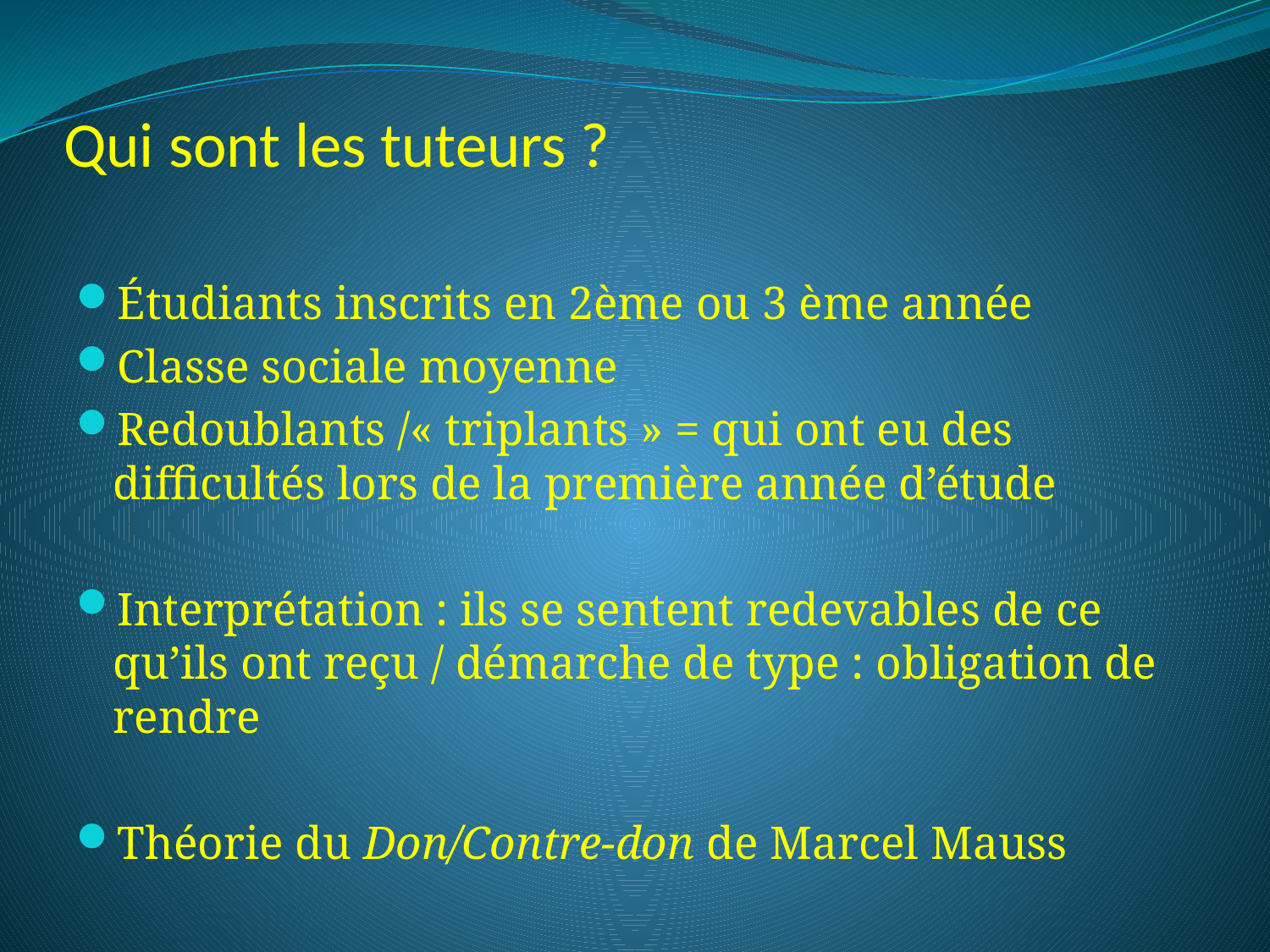

# Qui sont les tuteurs ?
Étudiants inscrits en 2ème ou 3 ème année
Classe sociale moyenne
Redoublants /« triplants » = qui ont eu des difficultés lors de la première année d’étude

Interprétation : ils se sentent redevables de ce qu’ils ont reçu / démarche de type : obligation de rendre

Théorie du Don/Contre-don de Marcel Mauss